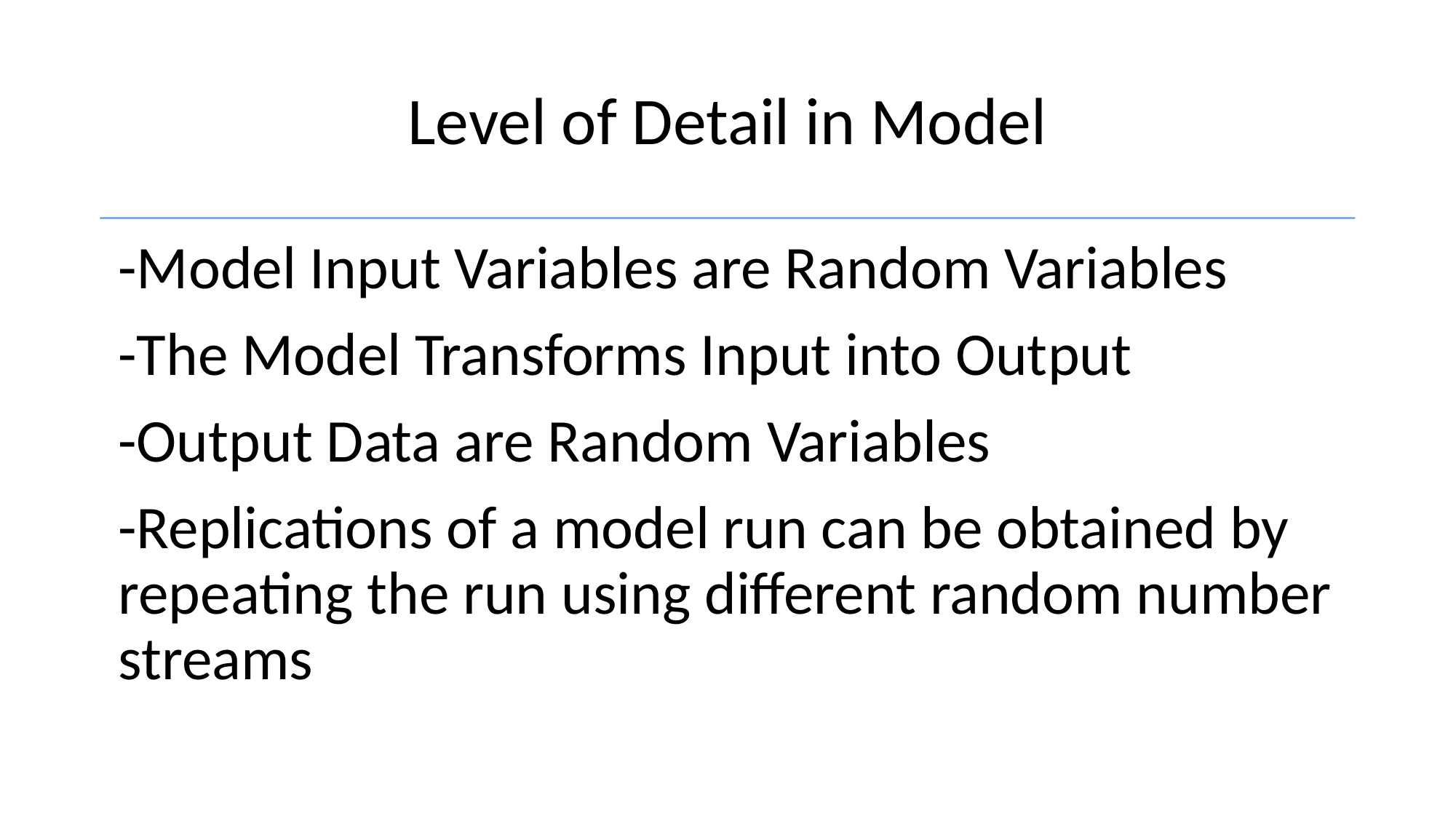

# Level of Detail in Model
-Model Input Variables are Random Variables
-The Model Transforms Input into Output
-Output Data are Random Variables
-Replications of a model run can be obtained by repeating the run using different random number streams